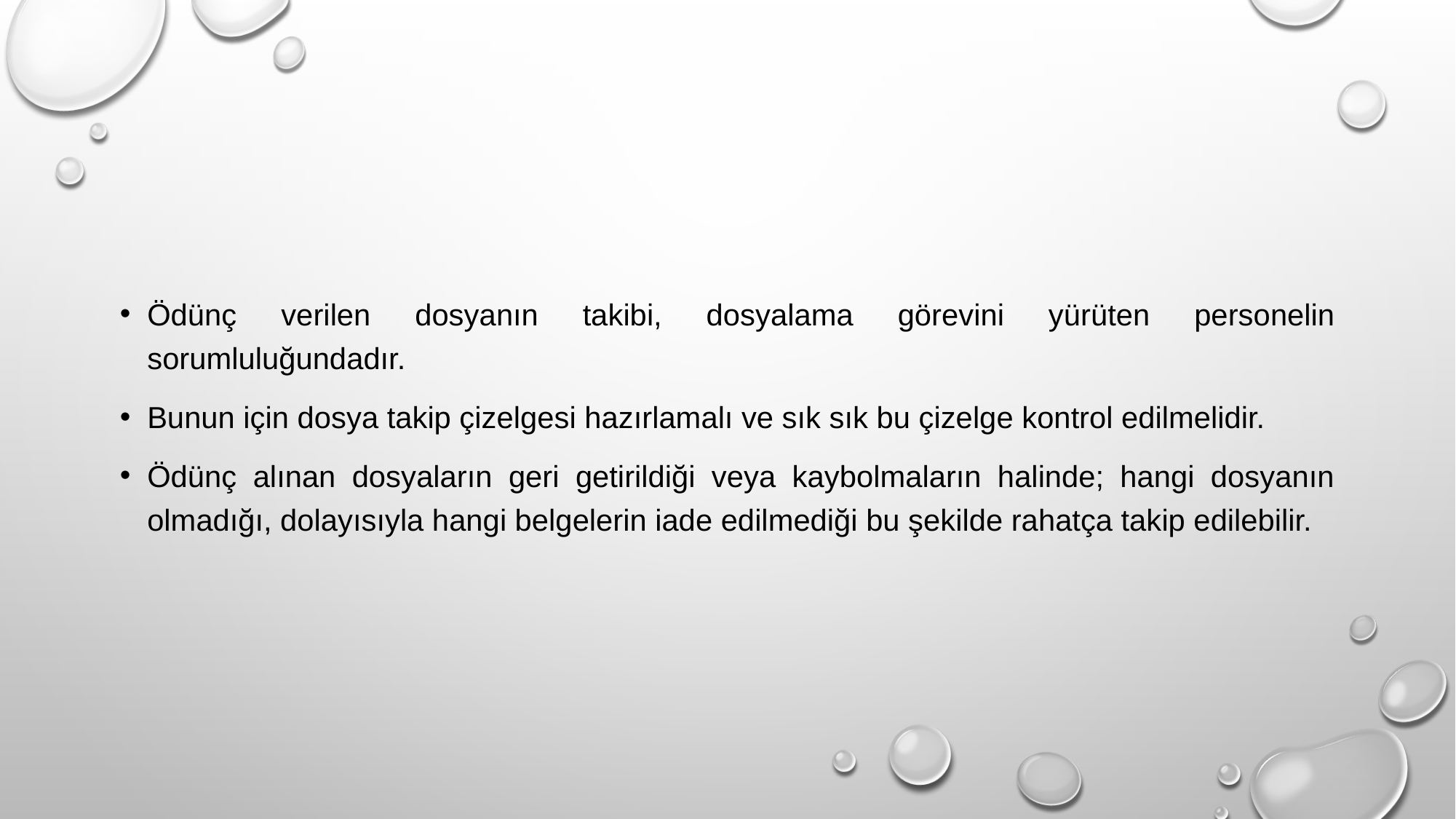

#
Ödünç verilen dosyanın takibi, dosyalama görevini yürüten personelin sorumluluğundadır.
Bunun için dosya takip çizelgesi hazırlamalı ve sık sık bu çizelge kontrol edilmelidir.
Ödünç alınan dosyaların geri getirildiği veya kaybolmaların halinde; hangi dosyanın olmadığı, dolayısıyla hangi belgelerin iade edilmediği bu şekilde rahatça takip edilebilir.